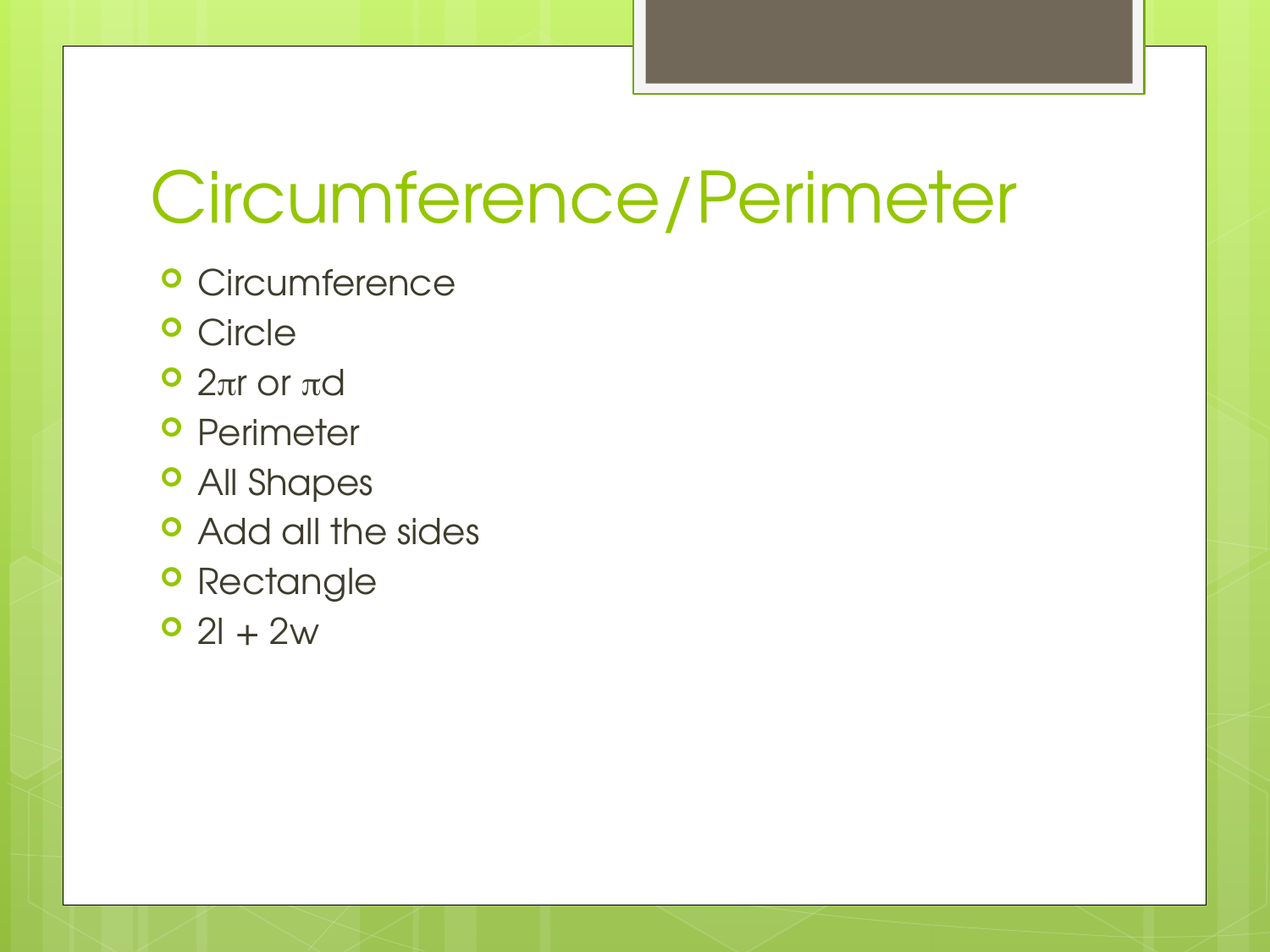

# Circumference/Perimeter
Circumference
Circle
2πr or πd
Perimeter
All Shapes
Add all the sides
Rectangle
2l + 2w